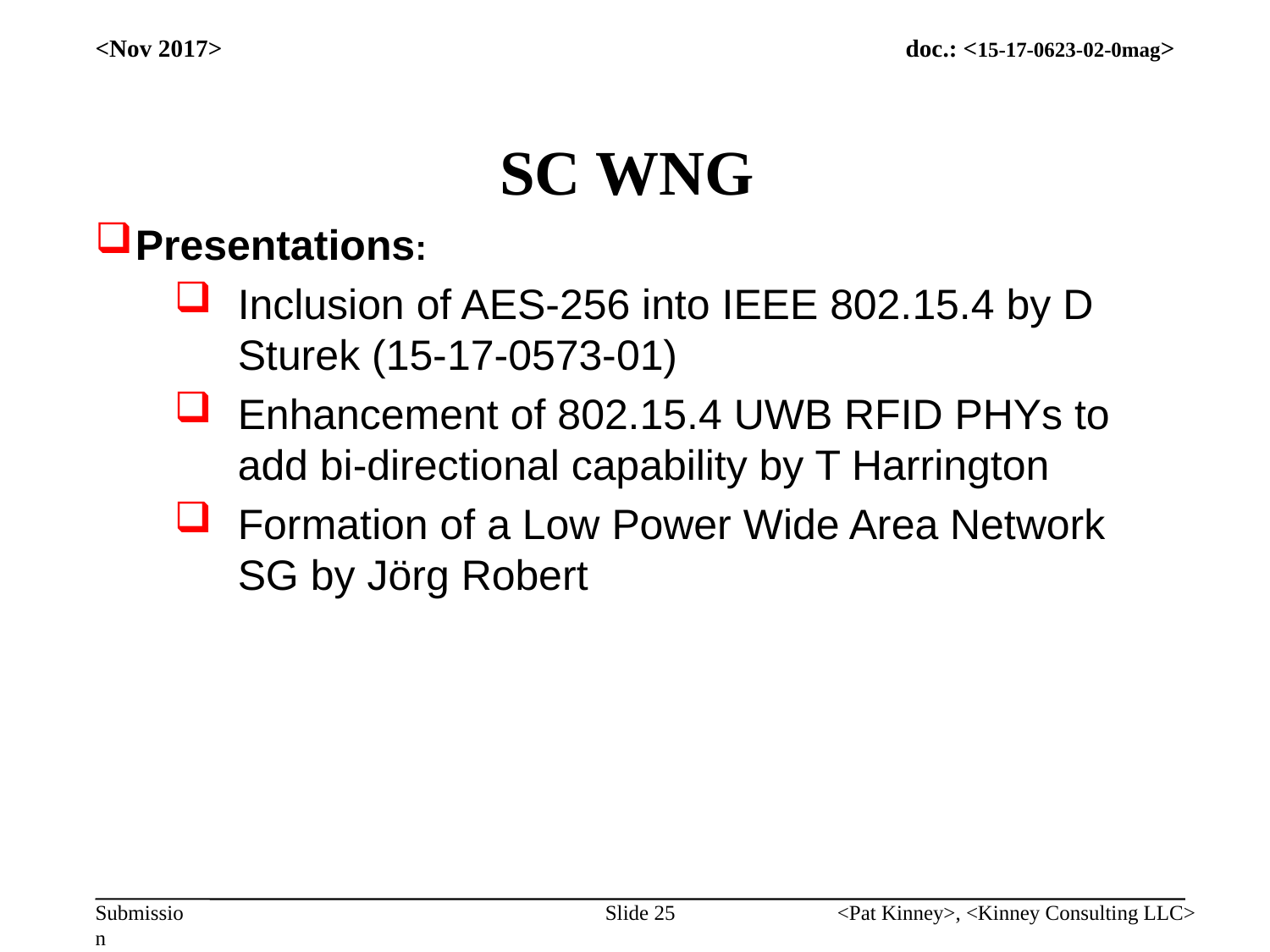

<Nov 2017>
# SC WNG
Presentations:
Inclusion of AES-256 into IEEE 802.15.4 by D Sturek (15-17-0573-01)
Enhancement of 802.15.4 UWB RFID PHYs to add bi-directional capability by T Harrington
Formation of a Low Power Wide Area Network SG by Jörg Robert
Slide 25
<Pat Kinney>, <Kinney Consulting LLC>